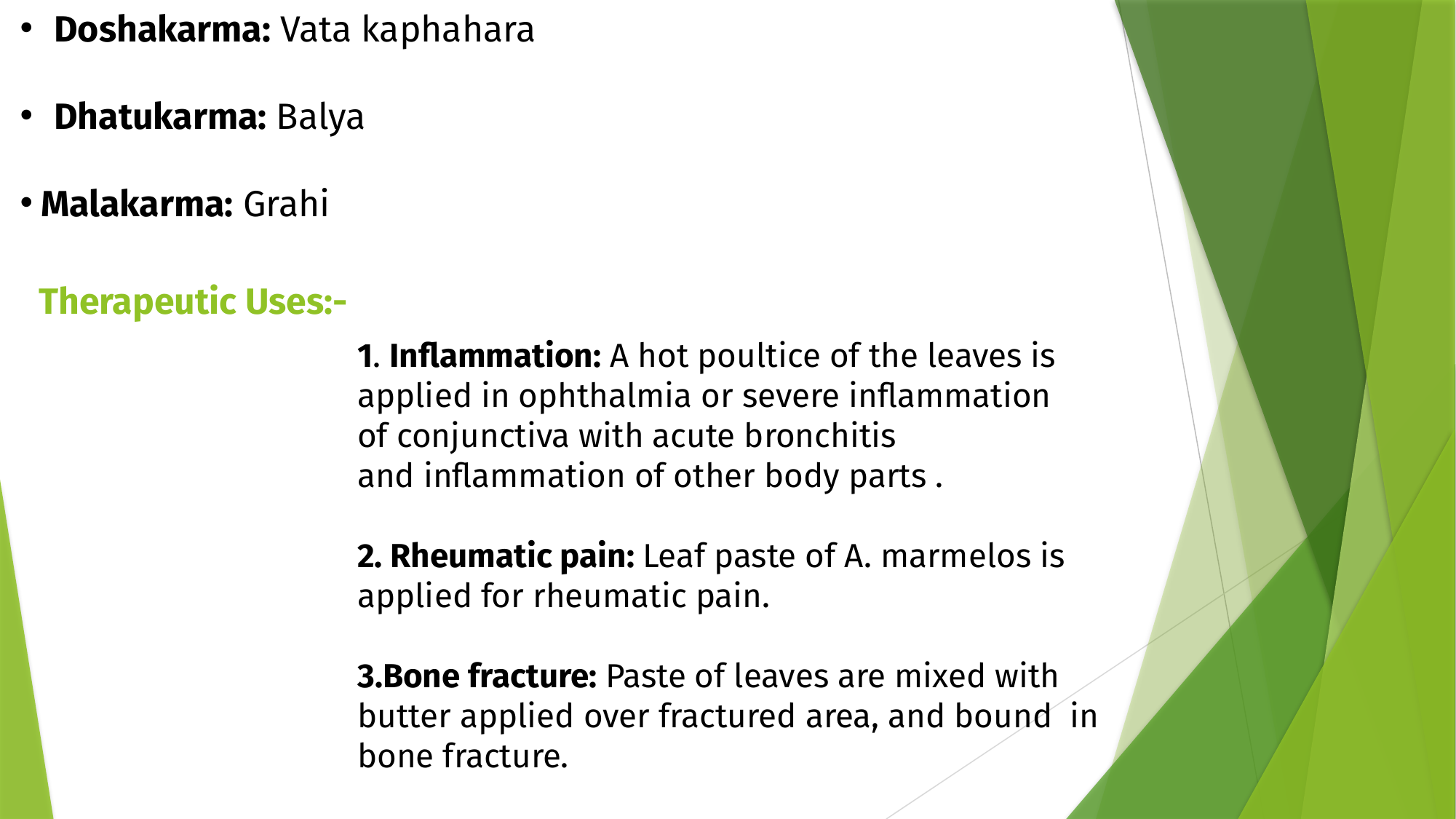

Doshakarma: Vata kaphahara

Dhatukarma: Balya

 Malakarma: Grahi

Therapeutic Uses:-
1. Inflammation: A hot poultice of the leaves is applied in ophthalmia or severe inflammation of conjunctiva with acute bronchitis and inflammation of other body parts .

2. Rheumatic pain: Leaf paste of A. marmelos is applied for rheumatic pain.

3.Bone fracture: Paste of leaves are mixed with butter applied over fractured area, and bound  in bone fracture.